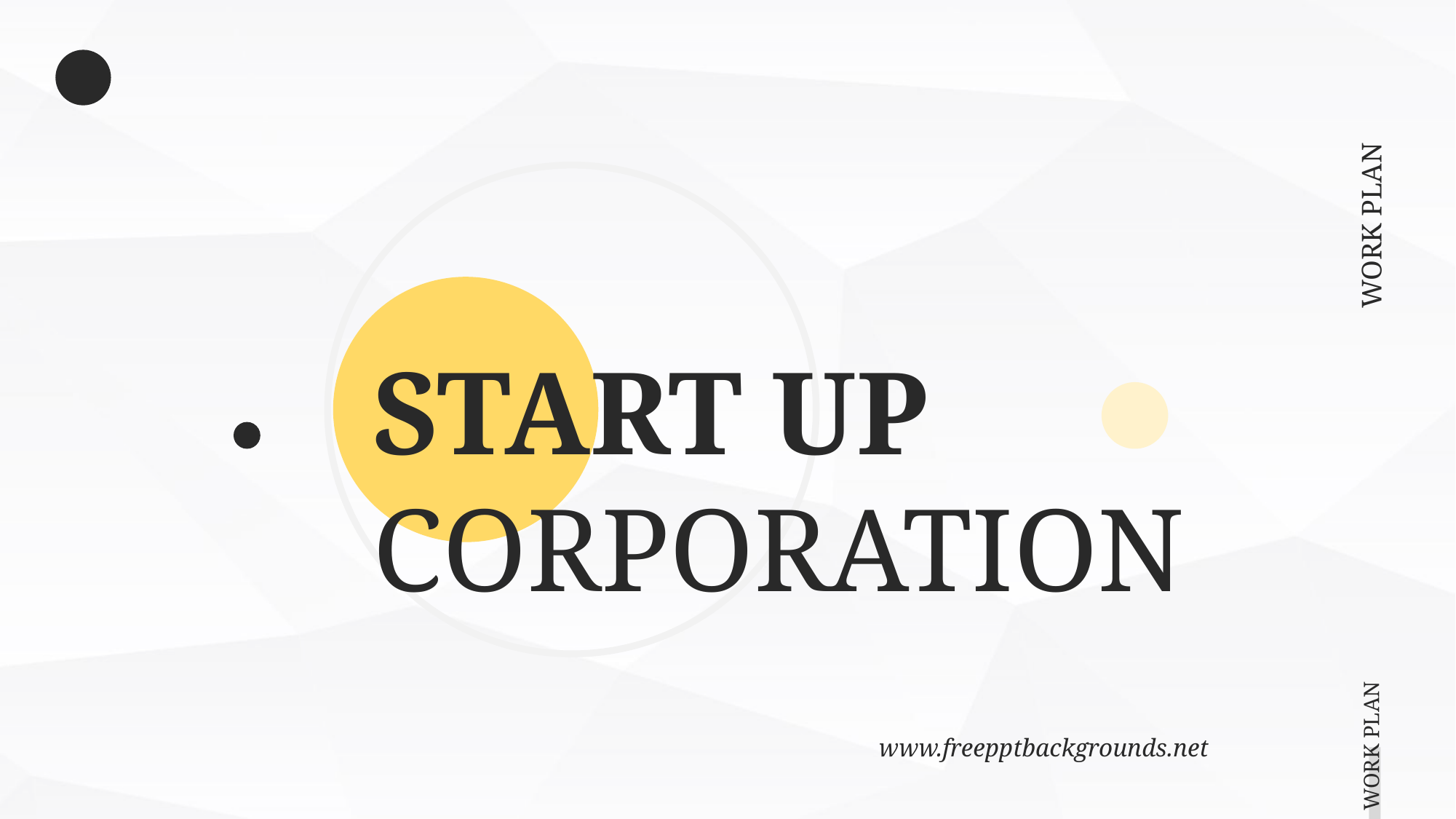

WORK PLAN

START UP CORPORATION

WORK PLAN
www.freepptbackgrounds.net